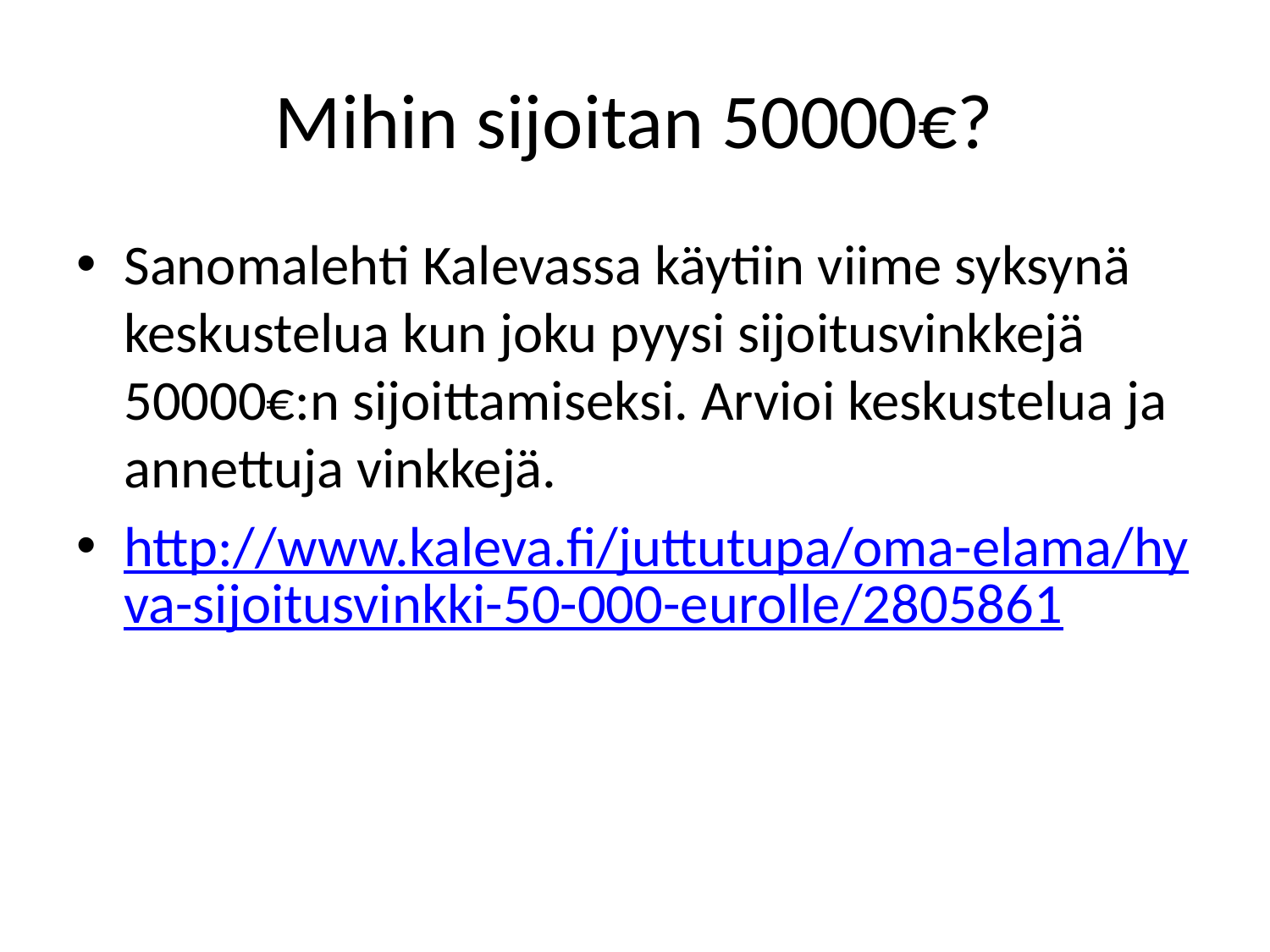

# Mihin sijoitan 50000€?
Sanomalehti Kalevassa käytiin viime syksynä keskustelua kun joku pyysi sijoitusvinkkejä 50000€:n sijoittamiseksi. Arvioi keskustelua ja annettuja vinkkejä.
http://www.kaleva.fi/juttutupa/oma-elama/hyva-sijoitusvinkki-50-000-eurolle/2805861